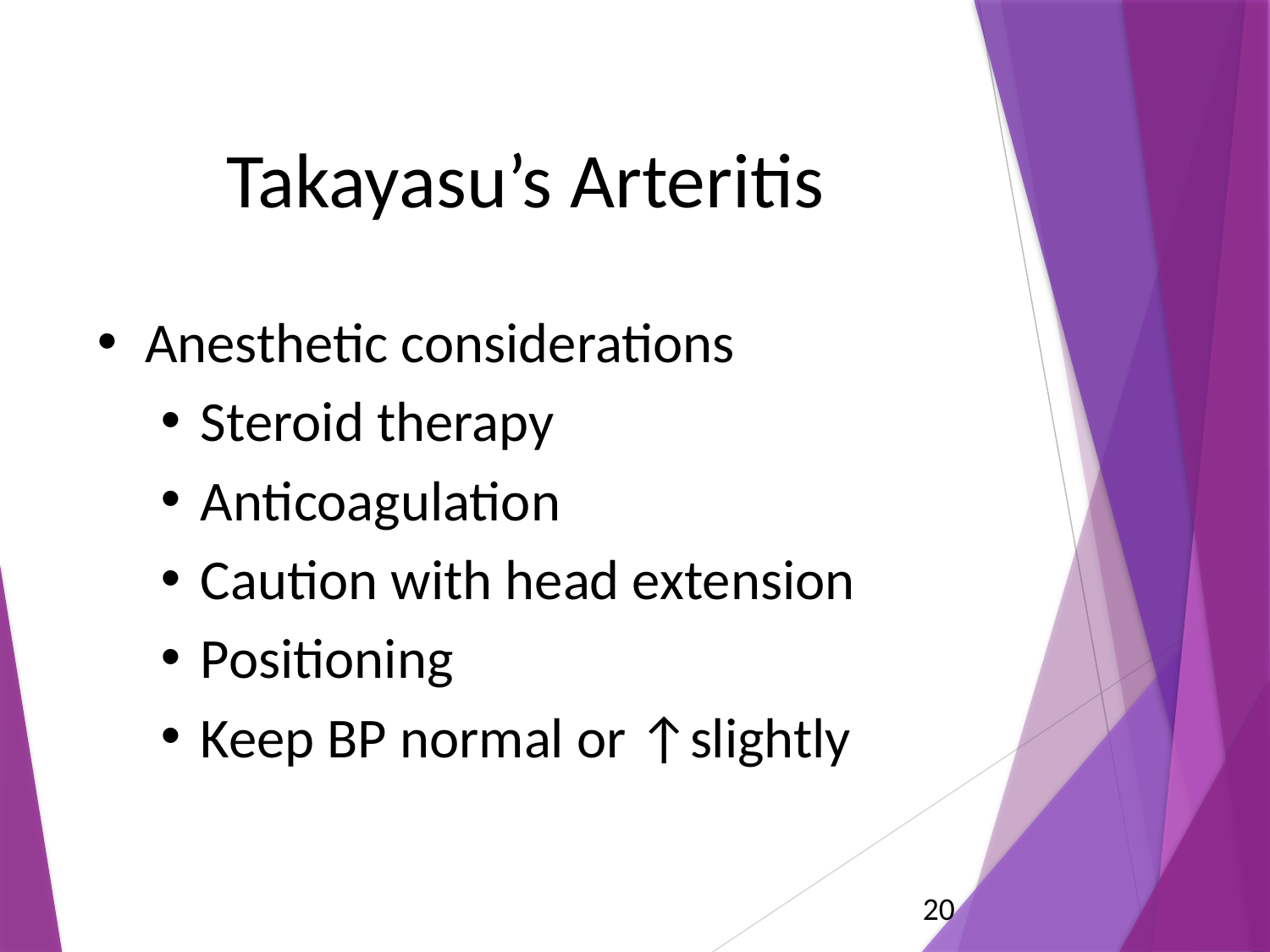

# Takayasu’s Arteritis
Anesthetic considerations
Steroid therapy
Anticoagulation
Caution with head extension
Positioning
Keep BP normal or ↑slightly

20